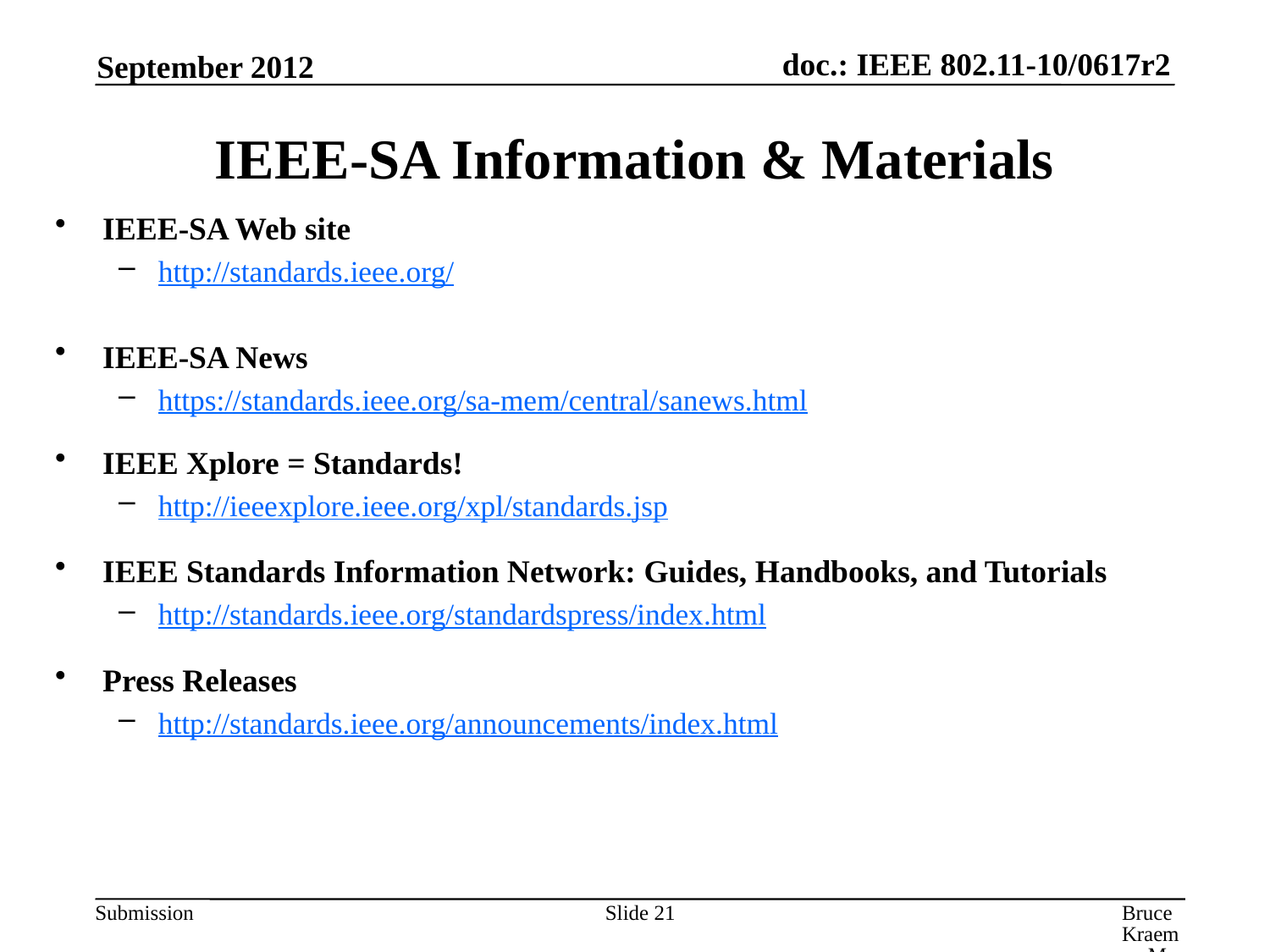

September 2012
IEEE-SA Information & Materials
IEEE-SA Web site
http://standards.ieee.org/

IEEE-SA News
https://standards.ieee.org/sa-mem/central/sanews.html

IEEE Xplore = Standards!
http://ieeexplore.ieee.org/xpl/standards.jsp

IEEE Standards Information Network: Guides, Handbooks, and Tutorials
http://standards.ieee.org/standardspress/index.html

Press Releases
http://standards.ieee.org/announcements/index.html

Slide 21
Bruce Kraemer, Marvell